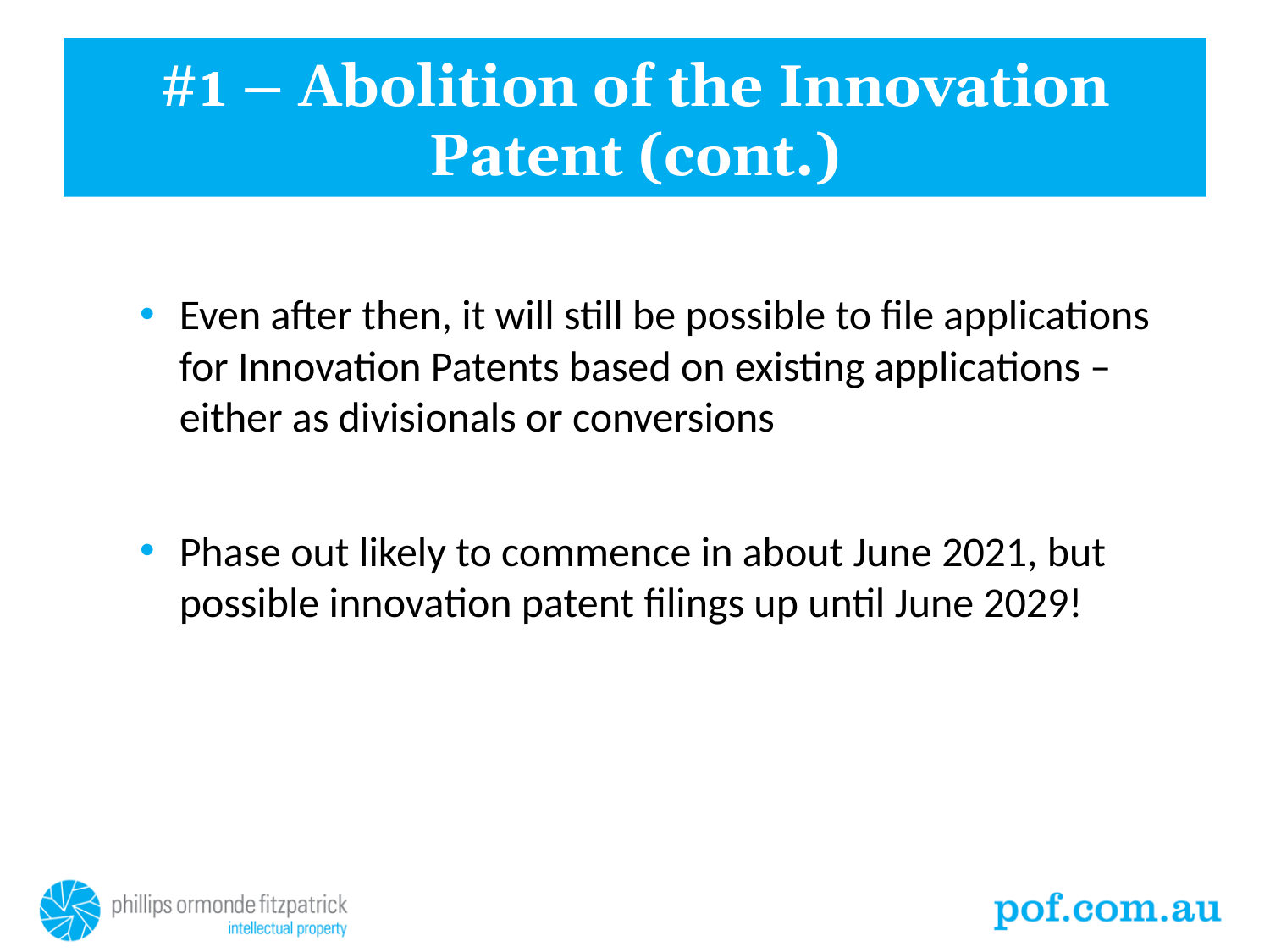

# #1 – Abolition of the Innovation Patent (cont.)

Even after then, it will still be possible to file applications for Innovation Patents based on existing applications – either as divisionals or conversions

Phase out likely to commence in about June 2021, but possible innovation patent filings up until June 2029!